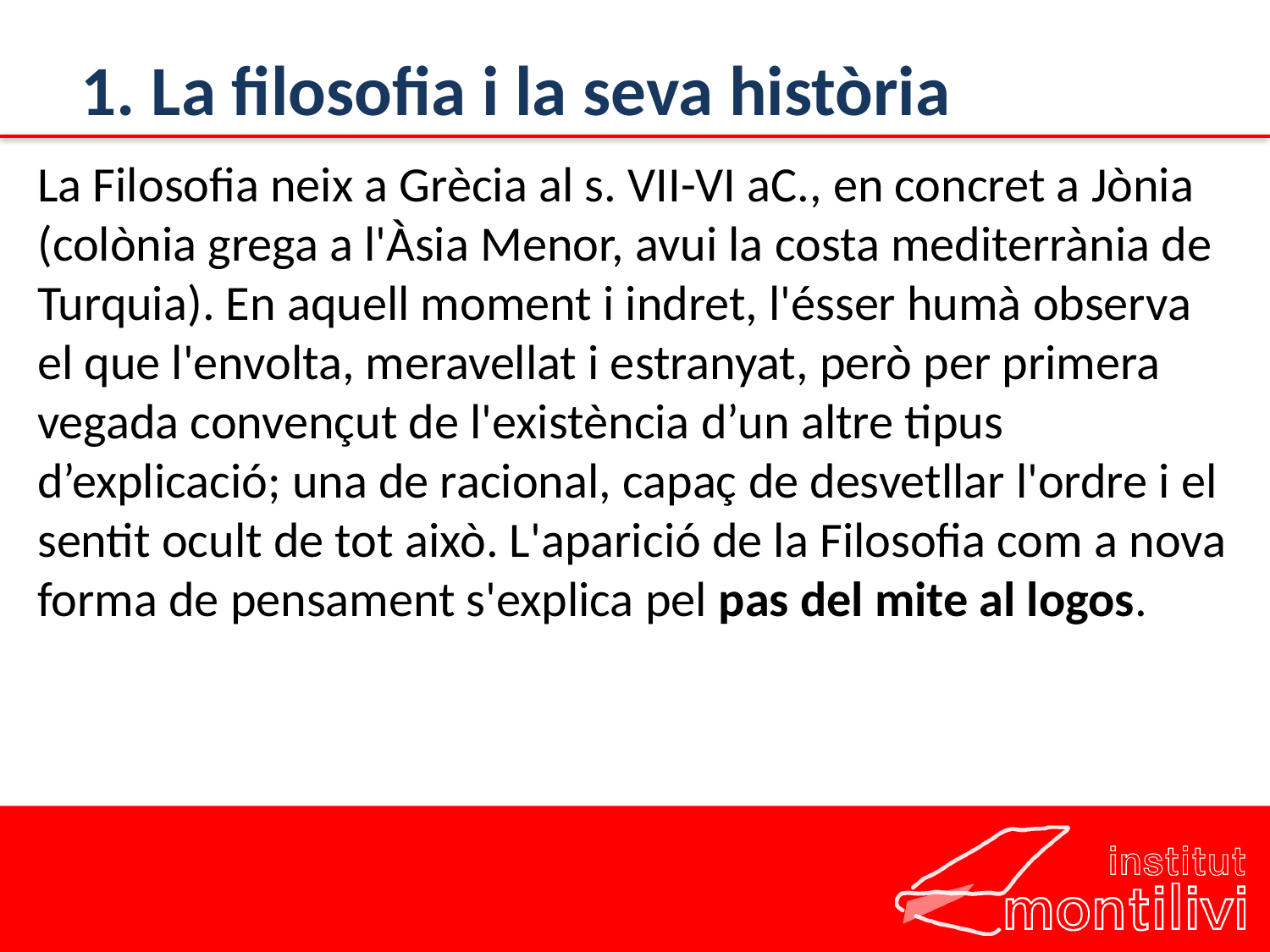

# 1. La filosofia i la seva història
La Filosofia neix a Grècia al s. VII-VI aC., en concret a Jònia (colònia grega a l'Àsia Menor, avui la costa mediterrània de Turquia). En aquell moment i indret, l'ésser humà observa el que l'envolta, meravellat i estranyat, però per primera vegada convençut de l'existència d’un altre tipus d’explicació; una de racional, capaç de desvetllar l'ordre i el sentit ocult de tot això. L'aparició de la Filosofia com a nova forma de pensament s'explica pel pas del mite al logos.